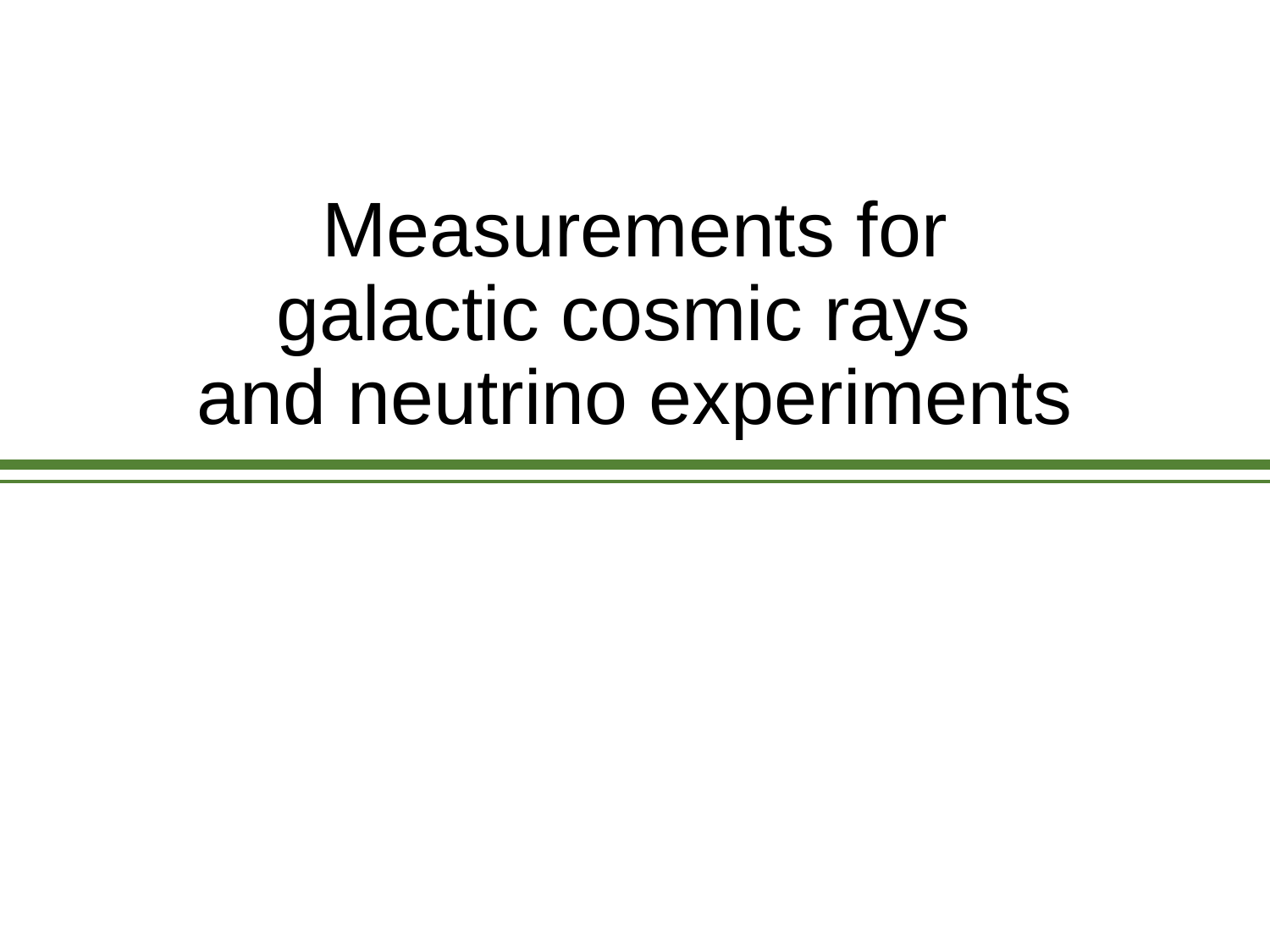

# Measurements for galactic cosmic rays and neutrino experiments